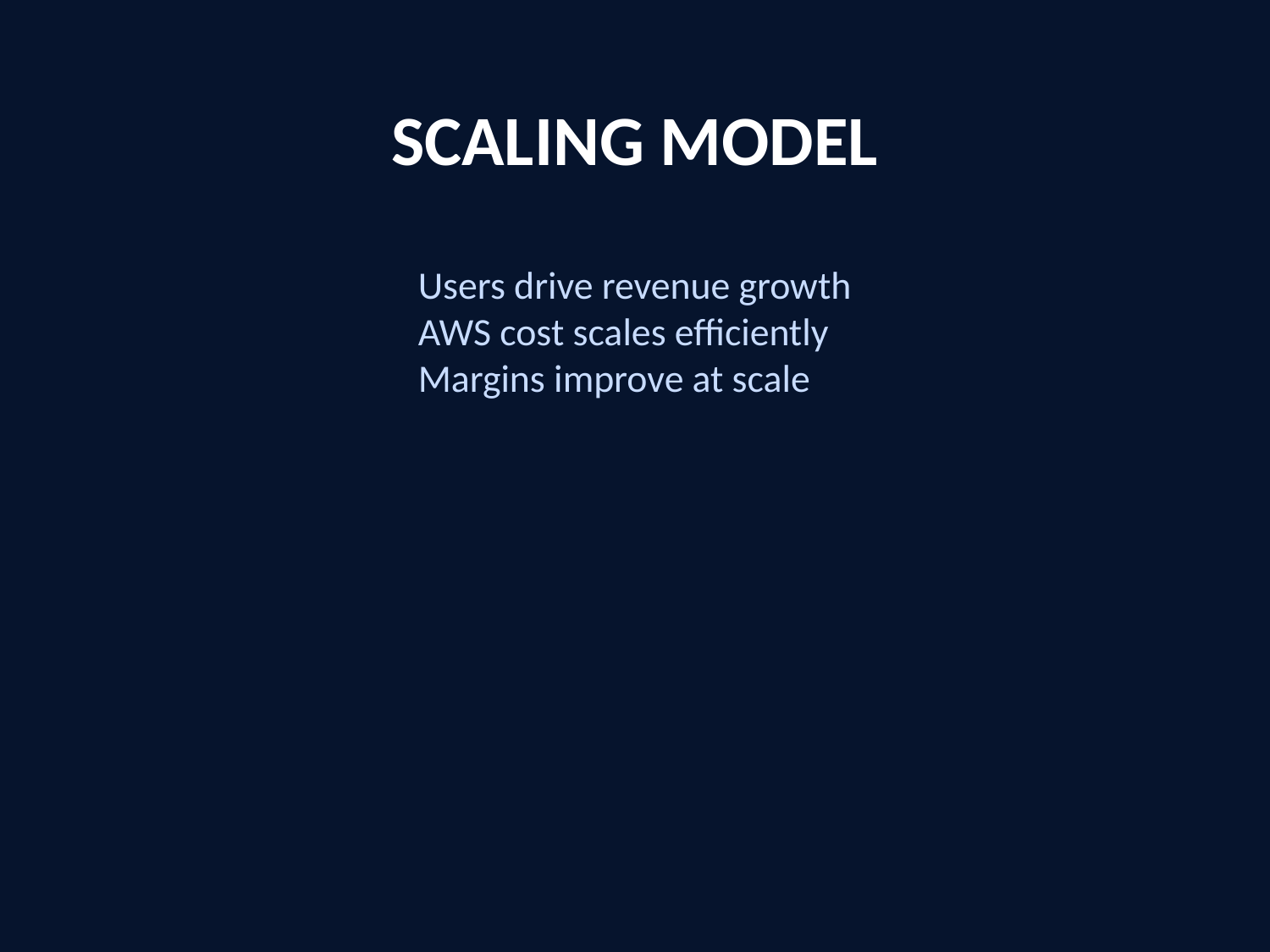

SCALING MODEL
Users drive revenue growth
AWS cost scales efficiently
Margins improve at scale